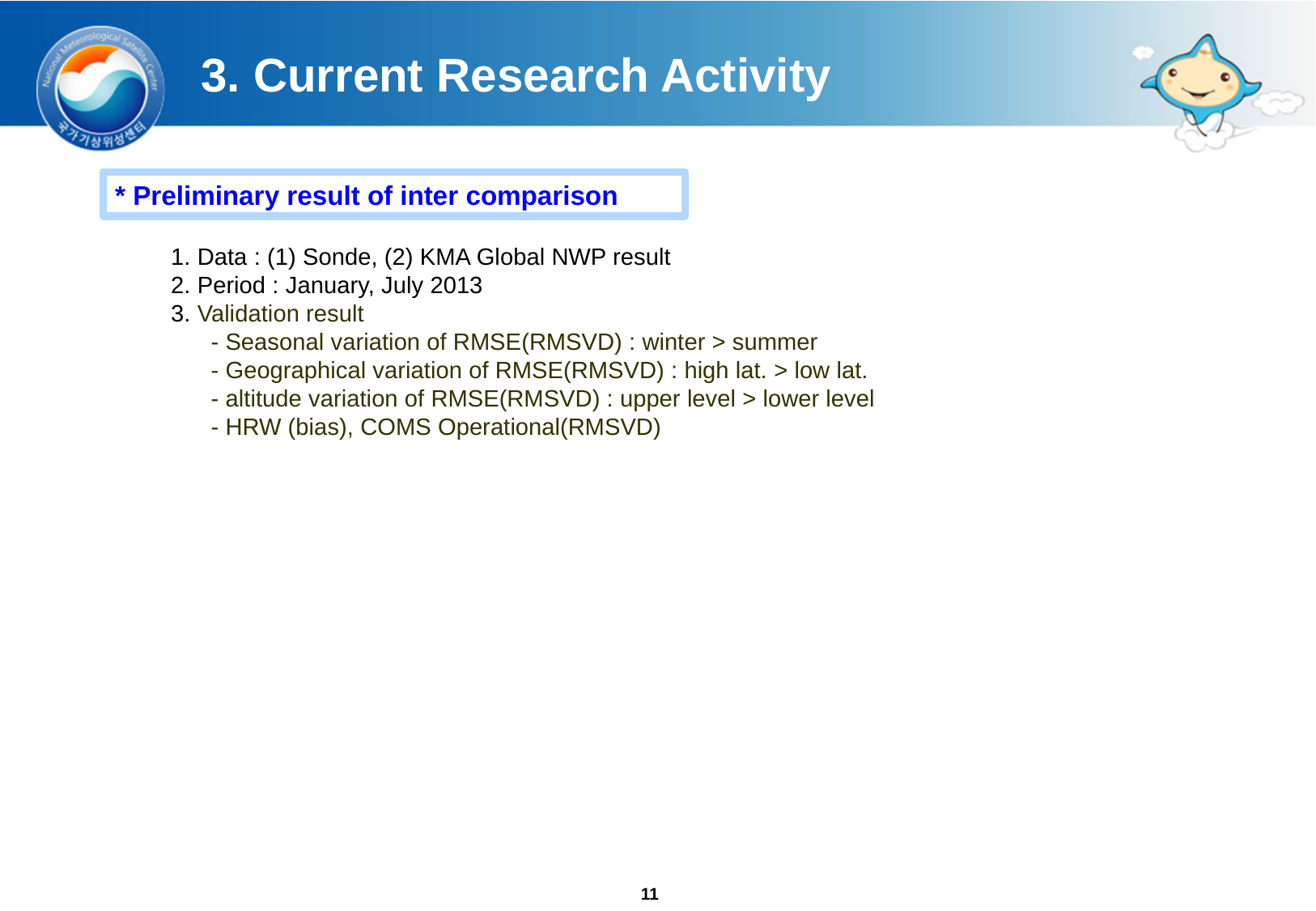

3. Current Research Activity
* Preliminary result of inter comparison
1. Data : (1) Sonde, (2) KMA Global NWP result
2. Period : January, July 2013
3. Validation result
      - Seasonal variation of RMSE(RMSVD) : winter > summer
      - Geographical variation of RMSE(RMSVD) : high lat. > low lat.
      - altitude variation of RMSE(RMSVD) : upper level > lower level
      - HRW (bias), COMS Operational(RMSVD)